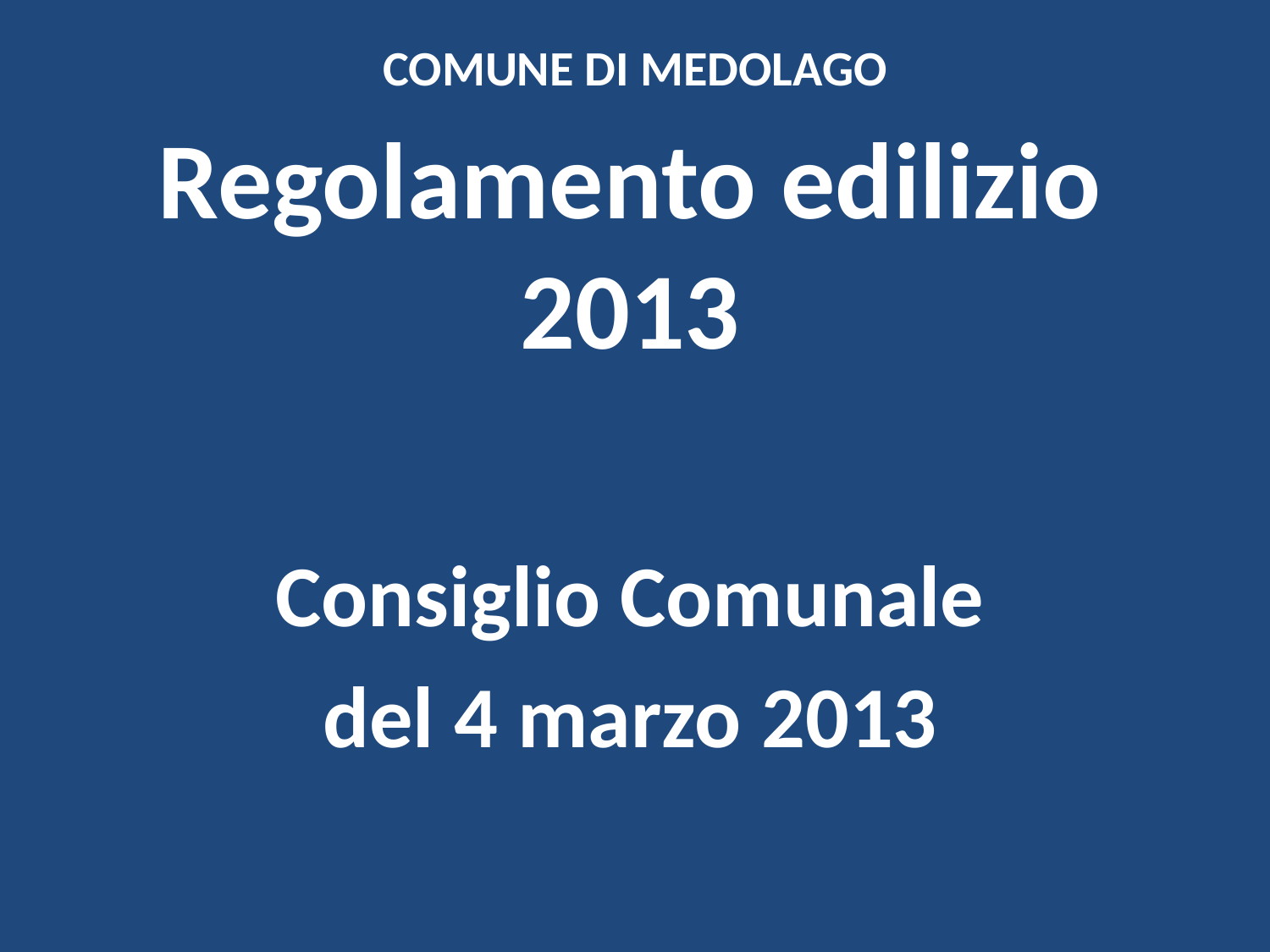

# COMUNE DI MEDOLAGO
Regolamento edilizio 2013

Consiglio Comunale
del 4 marzo 2013